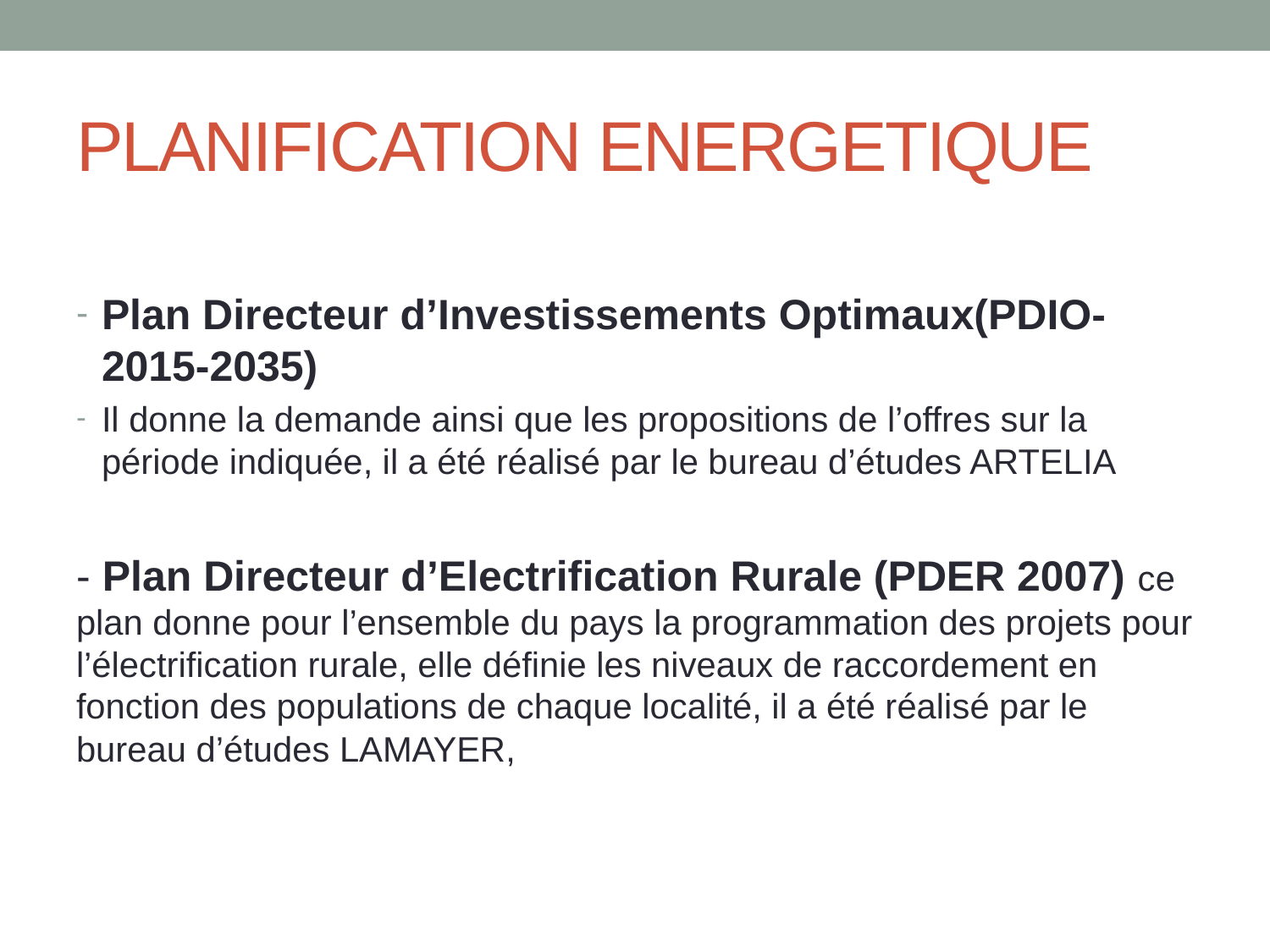

# PLANIFICATION ENERGETIQUE

Plan Directeur d’Investissements Optimaux(PDIO-2015-2035)
Il donne la demande ainsi que les propositions de l’offres sur la période indiquée, il a été réalisé par le bureau d’études ARTELIA

- Plan Directeur d’Electrification Rurale (PDER 2007) ce plan donne pour l’ensemble du pays la programmation des projets pour l’électrification rurale, elle définie les niveaux de raccordement en fonction des populations de chaque localité, il a été réalisé par le bureau d’études LAMAYER,